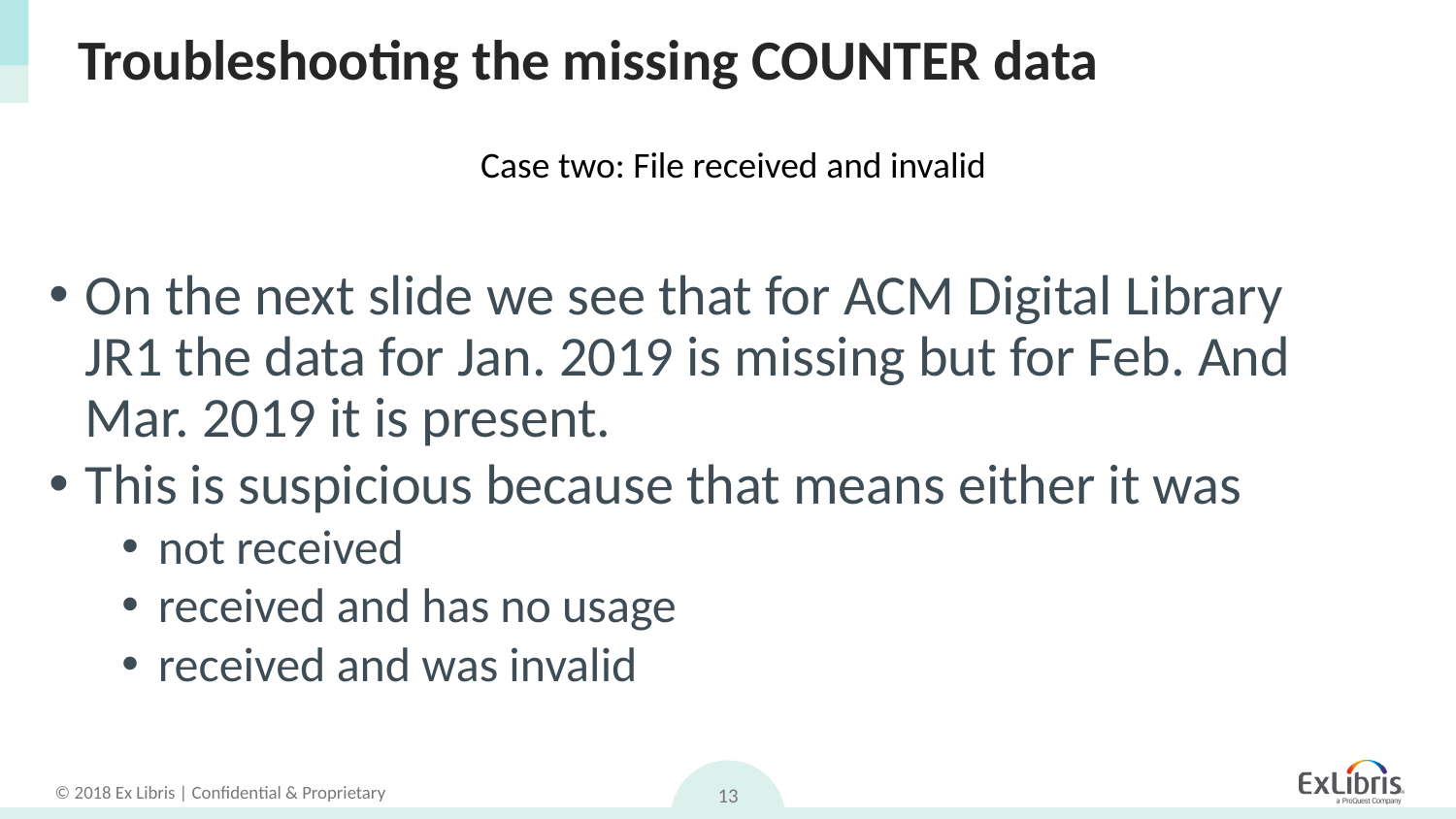

# Troubleshooting the missing COUNTER data
Case two: File received and invalid
On the next slide we see that for ACM Digital Library JR1 the data for Jan. 2019 is missing but for Feb. And Mar. 2019 it is present.
This is suspicious because that means either it was
not received
received and has no usage
received and was invalid
13